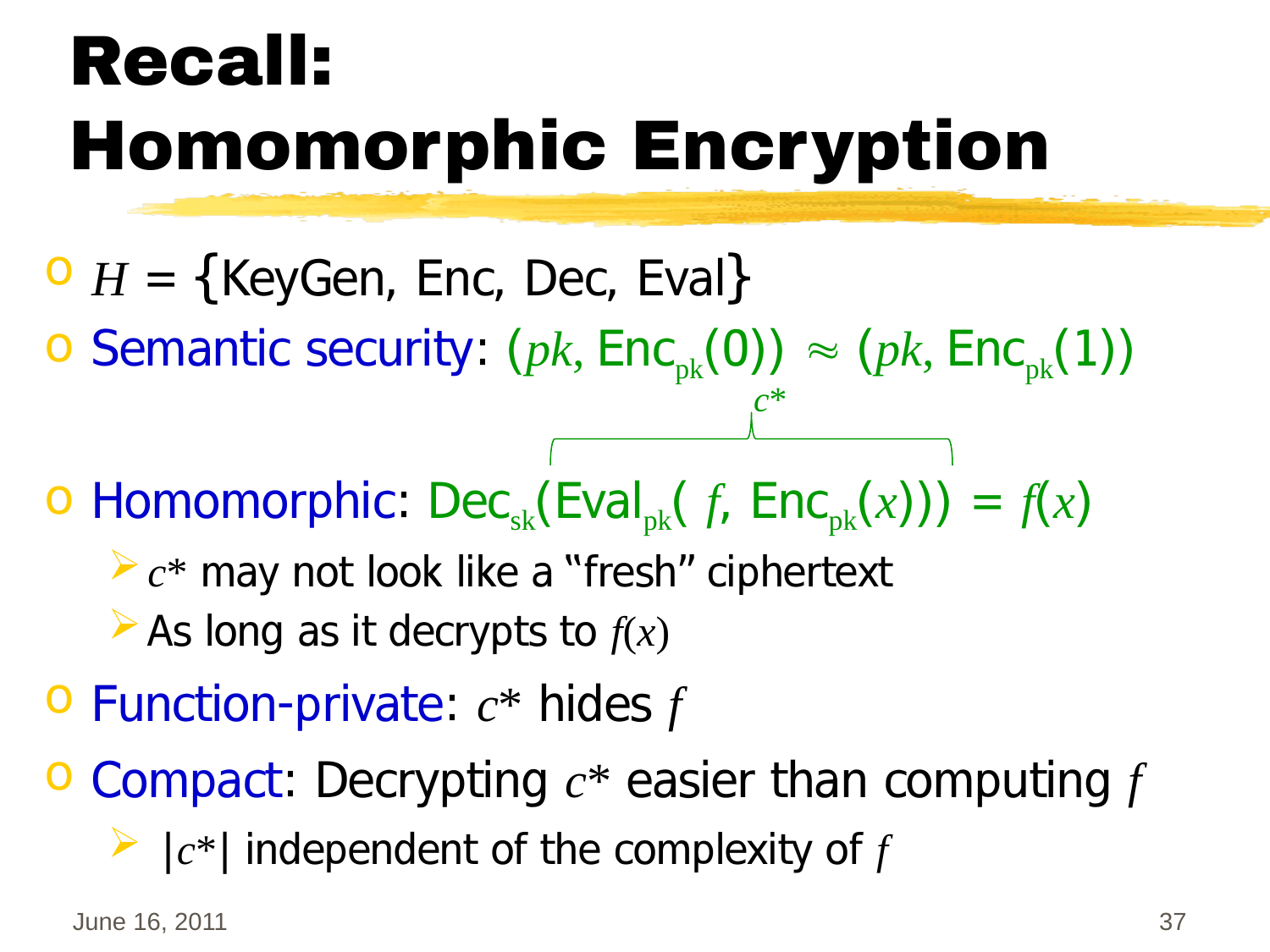

# Recall: Homomorphic Encryption
H = {KeyGen, Enc, Dec, Eval}
Semantic security: (pk, Encpk(0)) ≈ (pk, Encpk(1))

Homomorphic: Decsk(Evalpk( f, Encpk(x))) = f(x)
c* may not look like a “fresh” ciphertext
As long as it decrypts to f(x)
Function-private: c* hides f
Compact: Decrypting c* easier than computing f
 |c*| independent of the complexity of f

c*
June 16, 2011
37